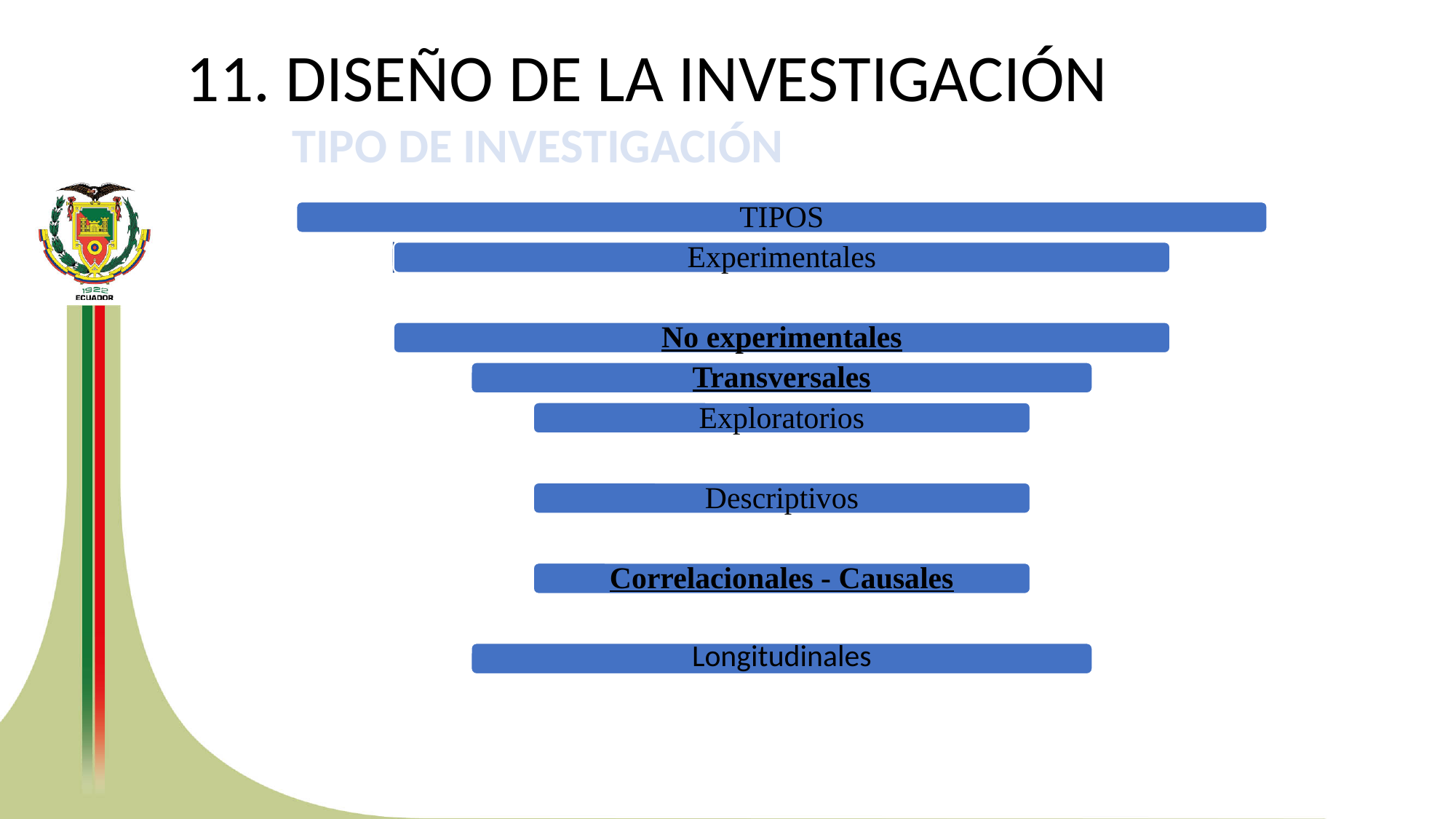

# 11. DISEÑO DE LA INVESTIGACIÓN
TIPO DE INVESTIGACIÓN
TIPOS
Experimentales
No experimentales
Transversales
Exploratorios
Descriptivos
Correlacionales - Causales
Longitudinales